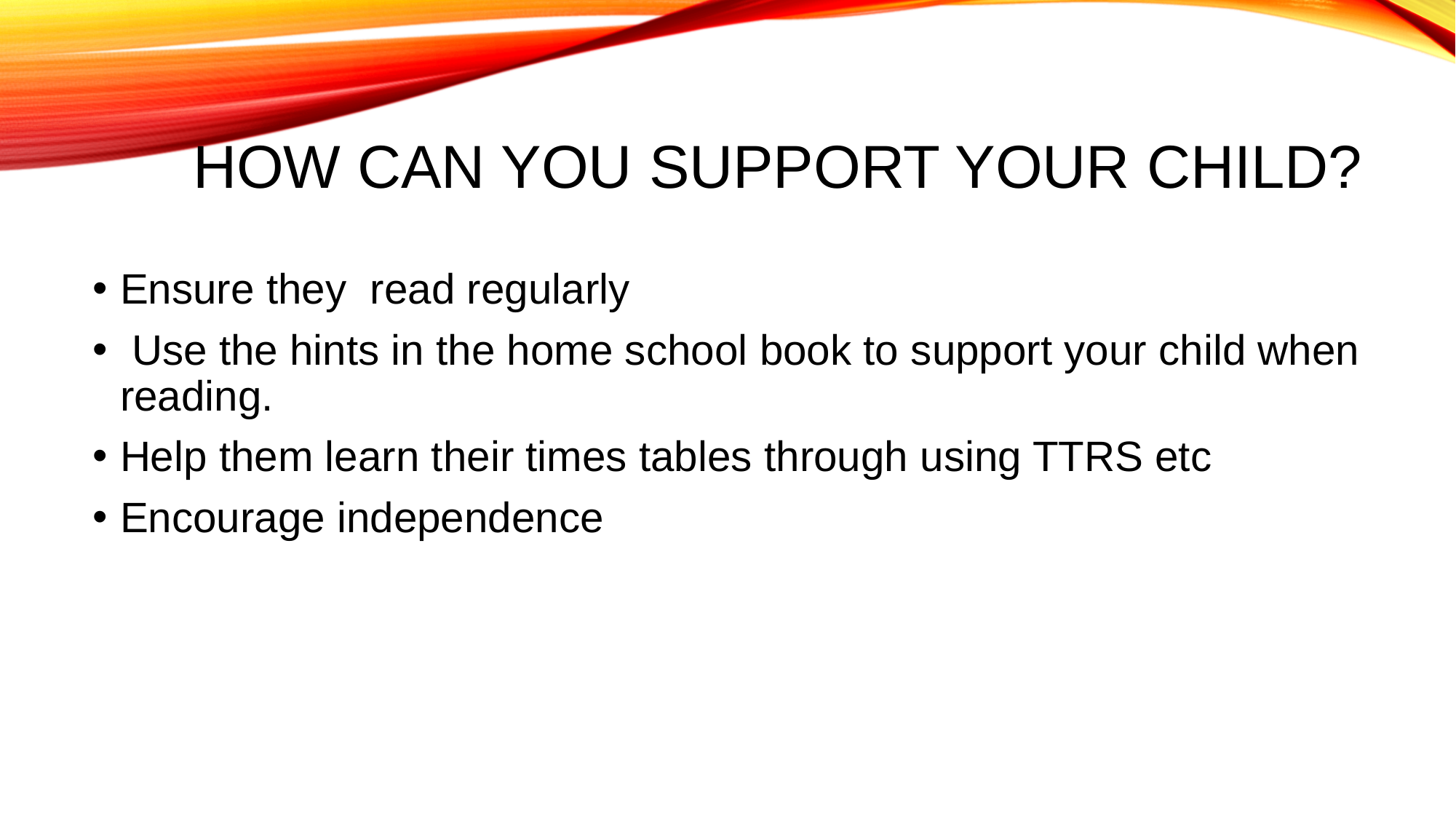

# How can you support your child?
Ensure they  read regularly
 Use the hints in the home school book to support your child when reading.
Help them learn their times tables through using TTRS etc
Encourage independence